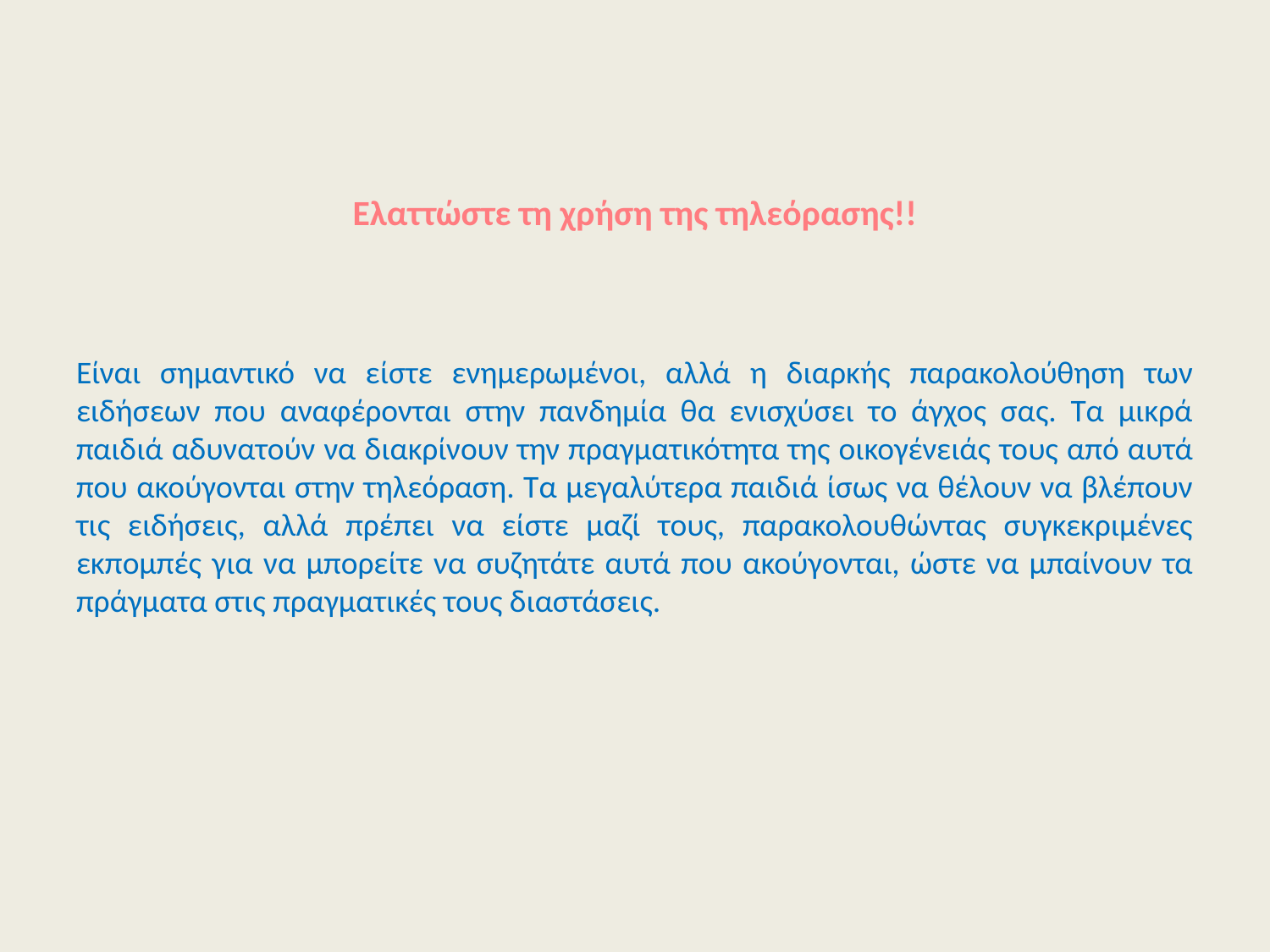

# Ελαττώστε τη χρήση της τηλεόρασης!!
Είναι σημαντικό να είστε ενημερωμένοι, αλλά η διαρκής παρακολούθηση των ειδήσεων που αναφέρονται στην πανδημία θα ενισχύσει το άγχος σας. Τα μικρά παιδιά αδυνατούν να διακρίνουν την πραγματικότητα της οικογένειάς τους από αυτά που ακούγονται στην τηλεόραση. Τα μεγαλύτερα παιδιά ίσως να θέλουν να βλέπουν τις ειδήσεις, αλλά πρέπει να είστε μαζί τους, παρακολουθώντας συγκεκριμένες εκπομπές για να μπορείτε να συζητάτε αυτά που ακούγονται, ώστε να μπαίνουν τα πράγματα στις πραγματικές τους διαστάσεις.